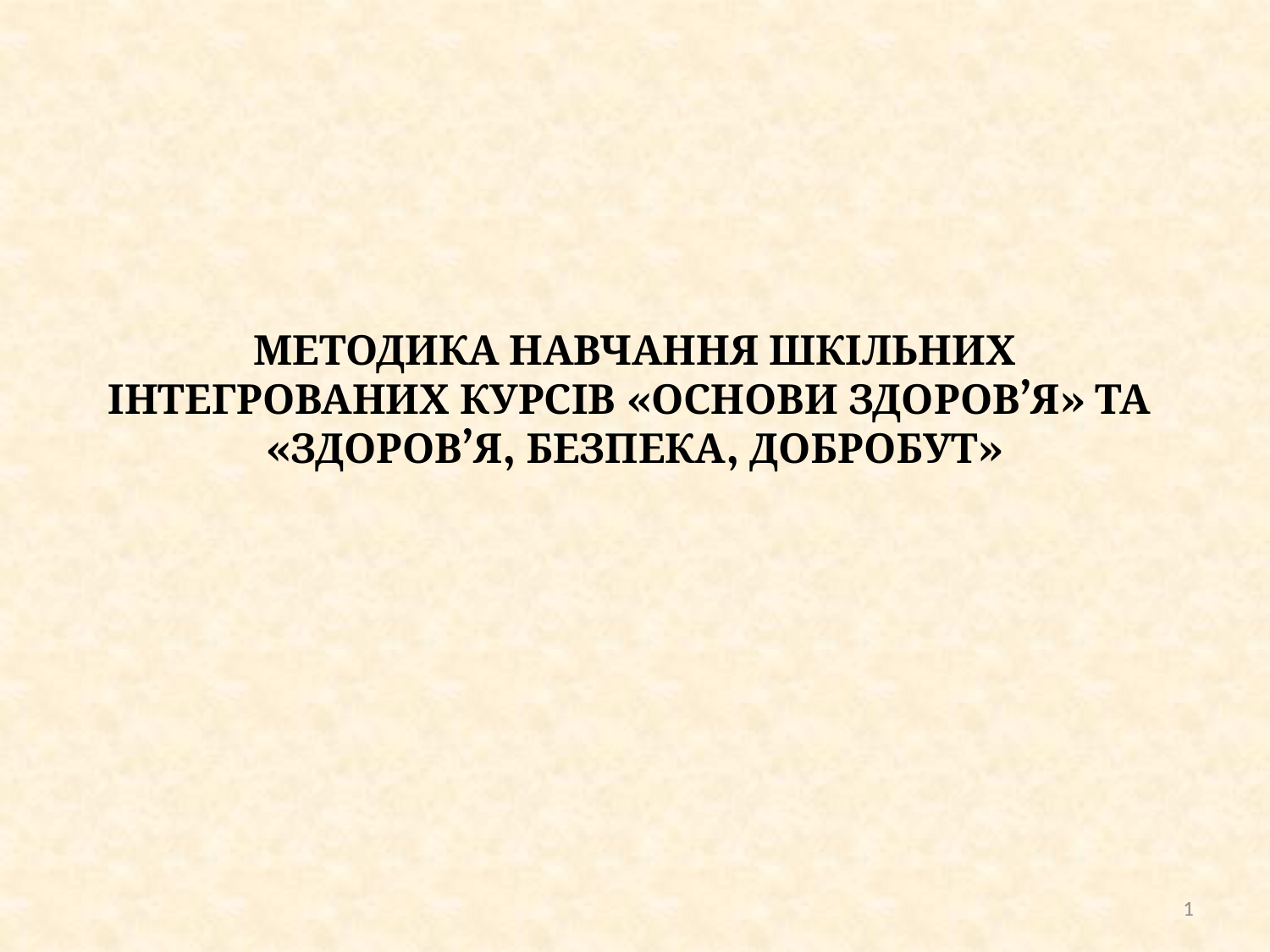

# МЕТОДИКА НАВЧАННЯ ШКІЛЬНИХ ІНТЕГРОВАНИХ КУРСІВ «ОСНОВИ ЗДОРОВ’Я» ТА «ЗДОРОВ’Я, БЕЗПЕКА, ДОБРОБУТ»
1